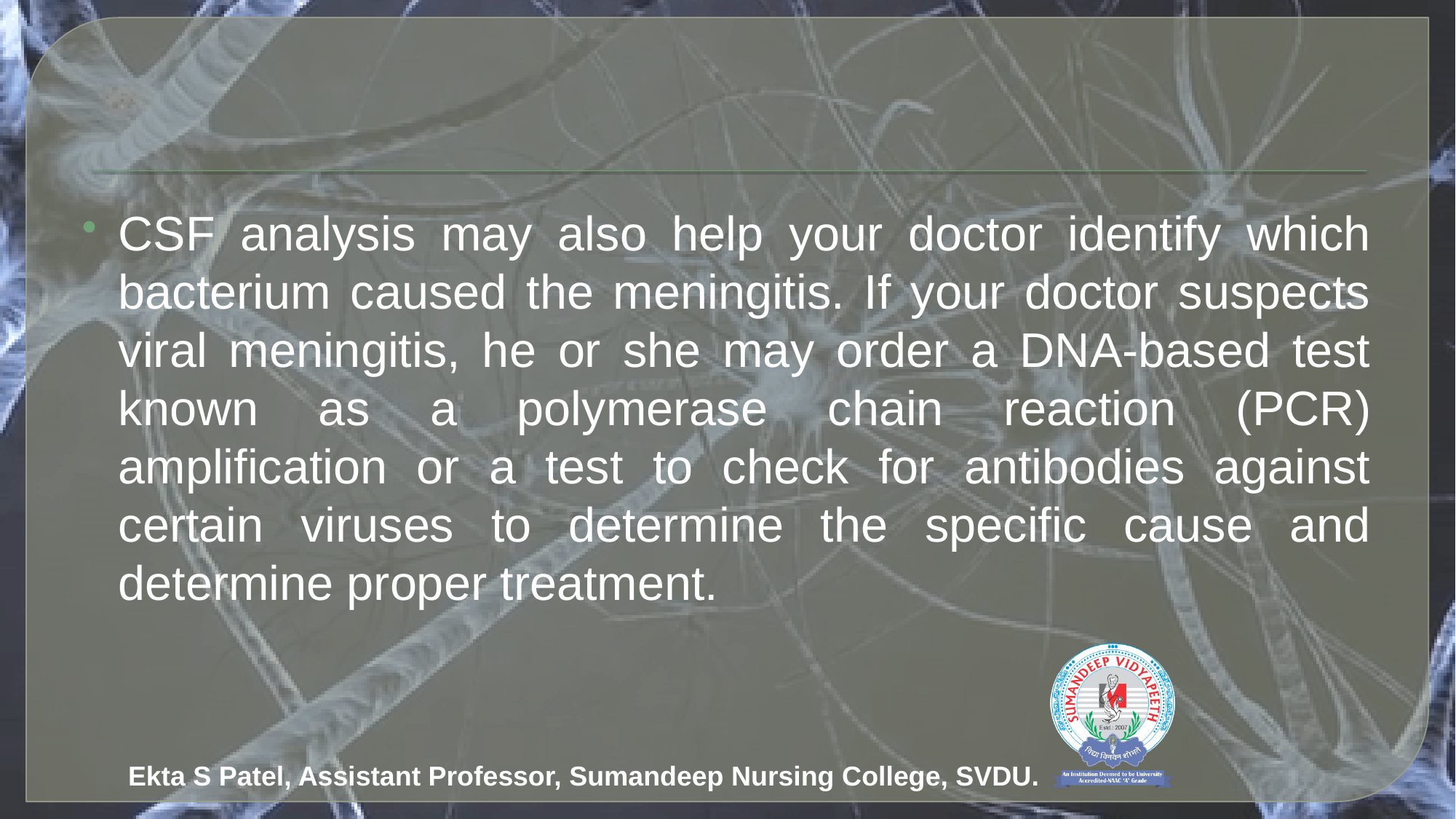

#
CSF analysis may also help your doctor identify which bacterium caused the meningitis. If your doctor suspects viral meningitis, he or she may order a DNA-based test known as a polymerase chain reaction (PCR) amplification or a test to check for antibodies against certain viruses to determine the specific cause and determine proper treatment.